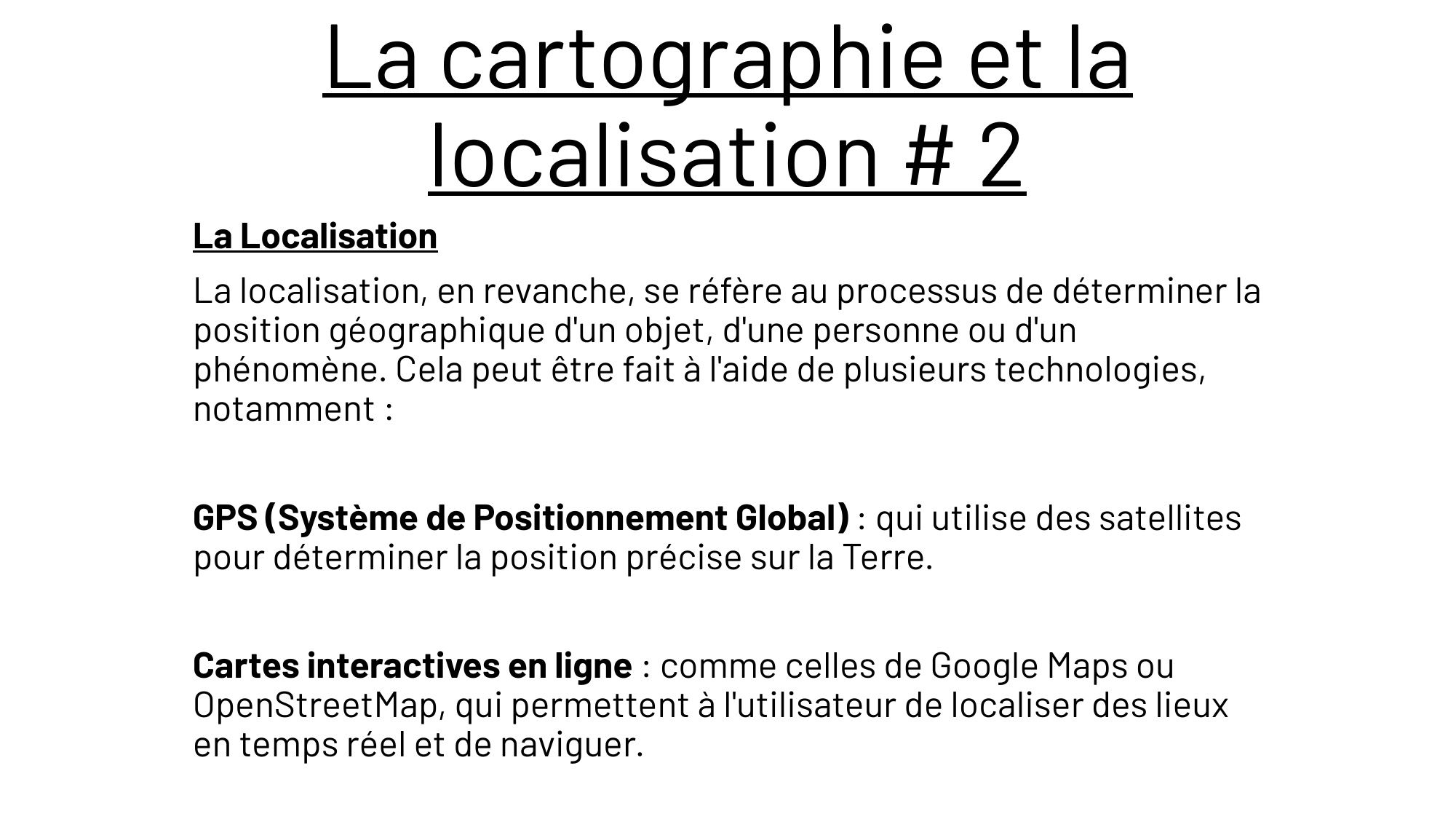

# La cartographie et la localisation # 2
La Localisation
La localisation, en revanche, se réfère au processus de déterminer la position géographique d'un objet, d'une personne ou d'un phénomène. Cela peut être fait à l'aide de plusieurs technologies, notamment :

GPS (Système de Positionnement Global) : qui utilise des satellites pour déterminer la position précise sur la Terre.

Cartes interactives en ligne : comme celles de Google Maps ou OpenStreetMap, qui permettent à l'utilisateur de localiser des lieux en temps réel et de naviguer.